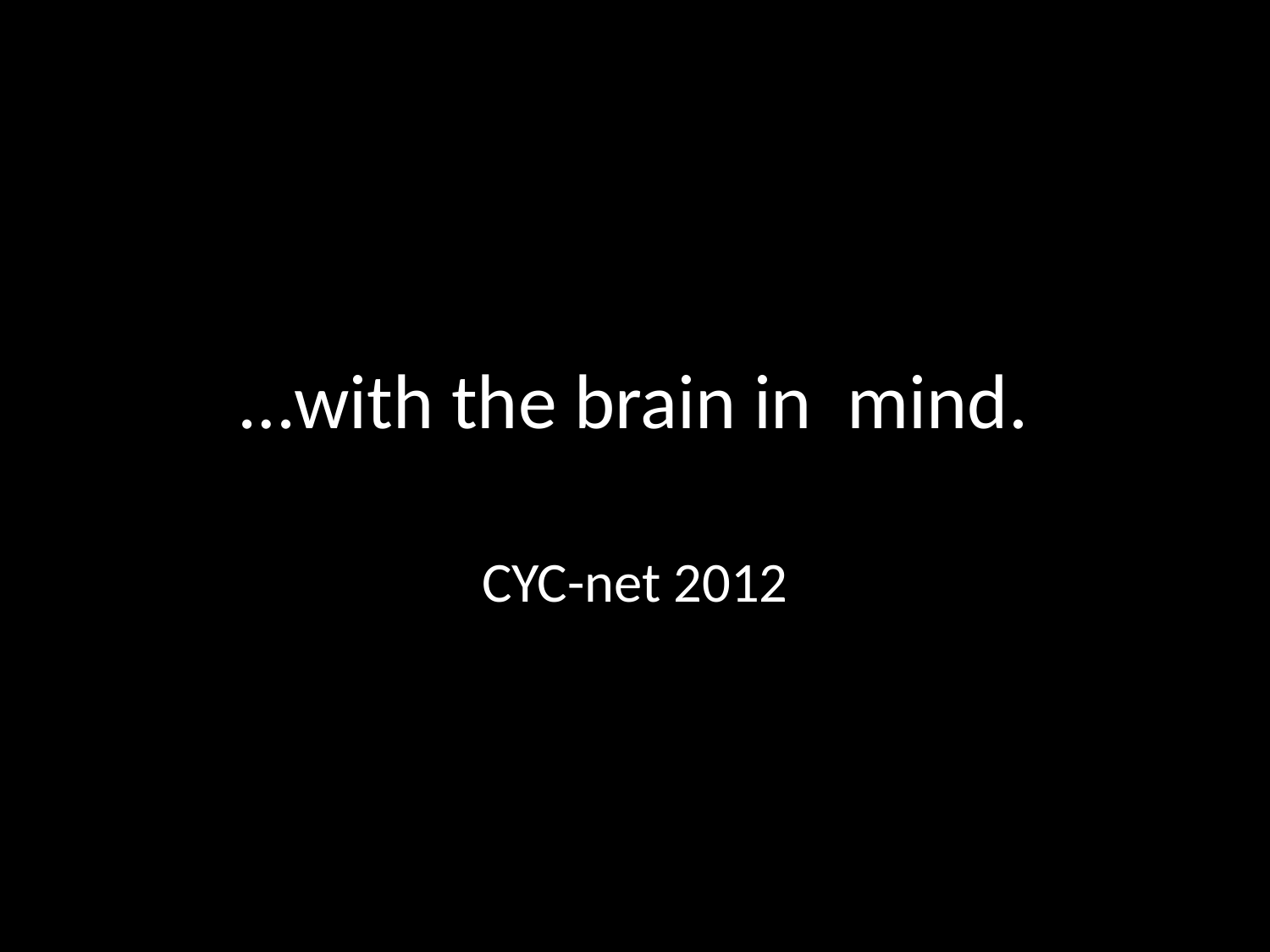

# …with the brain in  mind.
CYC-net 2012